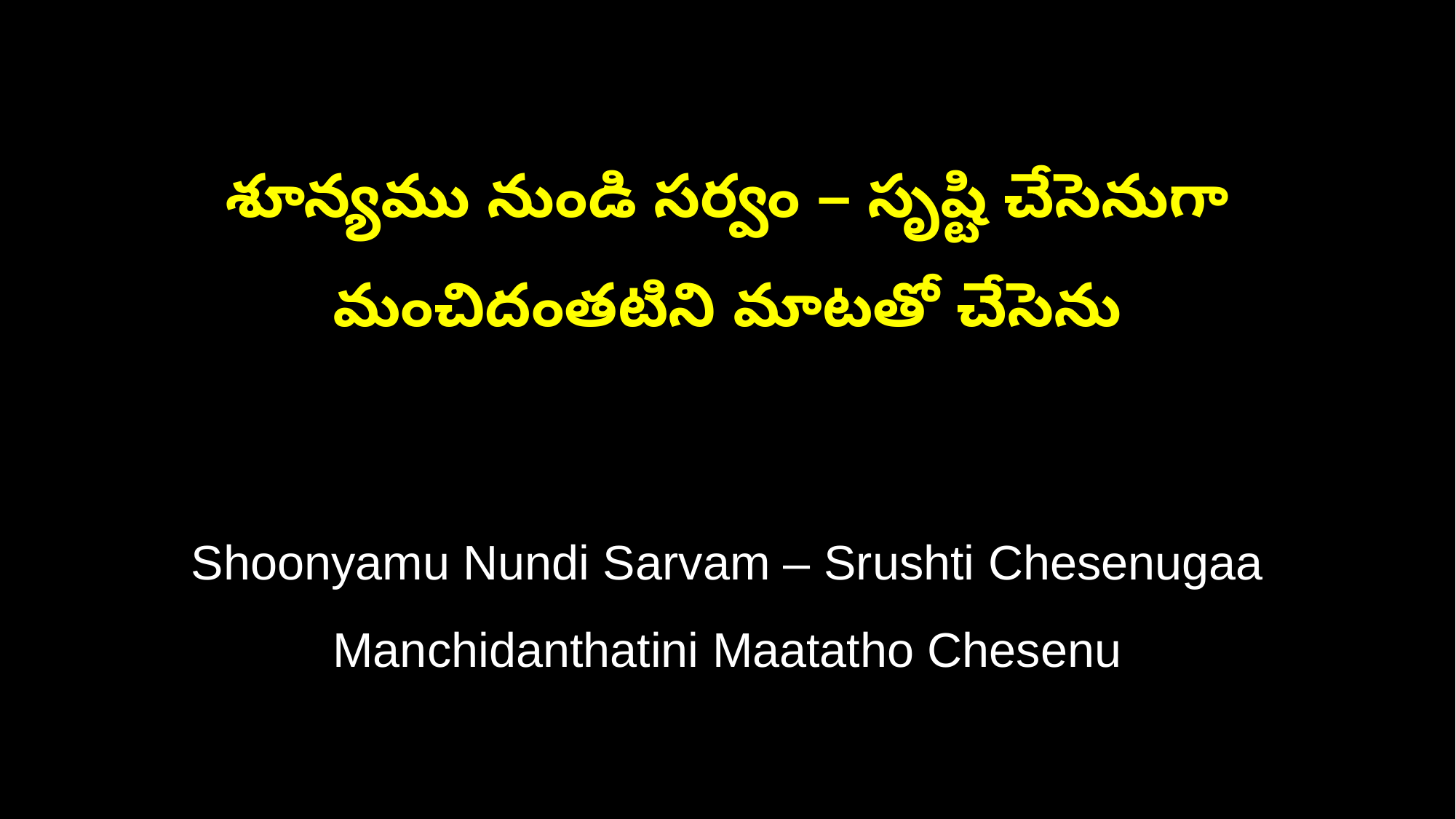

శూన్యము నుండి సర్వం – సృష్టి చేసెనుగా
మంచిదంతటిని మాటతో చేసెను
Shoonyamu Nundi Sarvam – Srushti Chesenugaa
Manchidanthatini Maatatho Chesenu